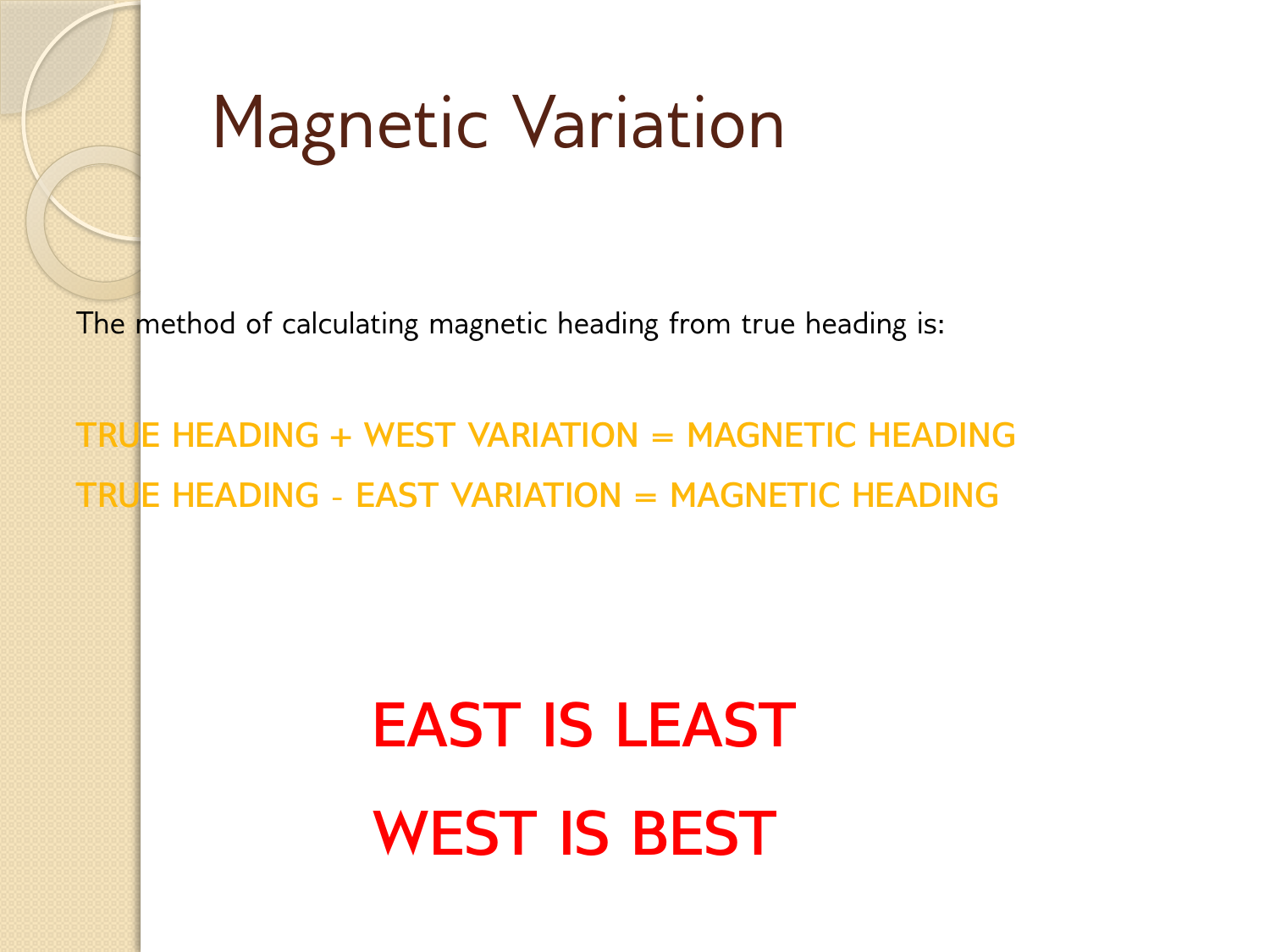

# Magnetic Variation
The method of calculating magnetic heading from true heading is:

TRUE HEADING + WEST VARIATION = MAGNETIC HEADING
TRUE HEADING - EAST VARIATION = MAGNETIC HEADING
EAST IS LEAST
WEST IS BEST